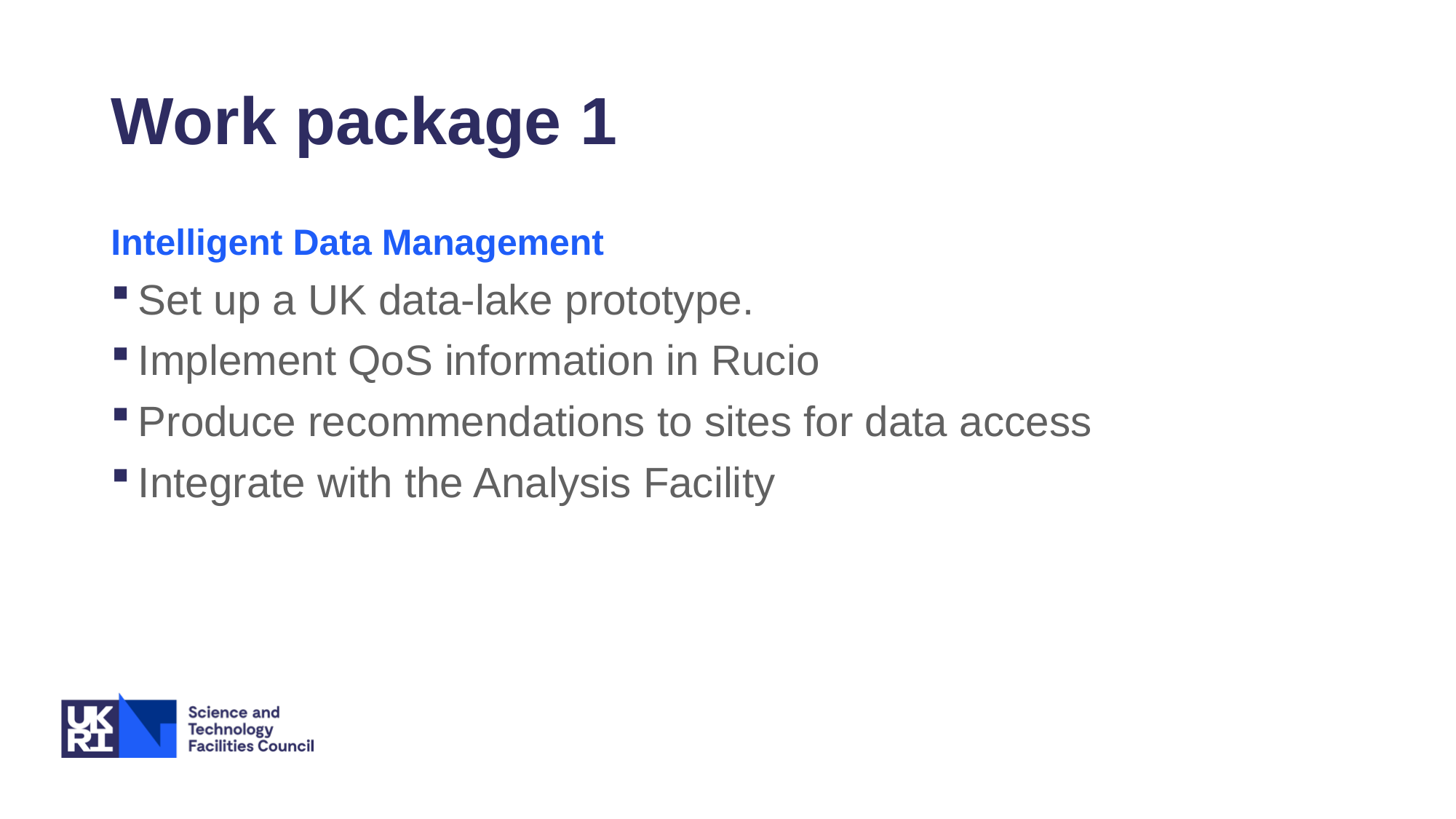

# Work package 1
Intelligent Data Management
Set up a UK data-lake prototype.
Implement QoS information in Rucio
Produce recommendations to sites for data access
Integrate with the Analysis Facility